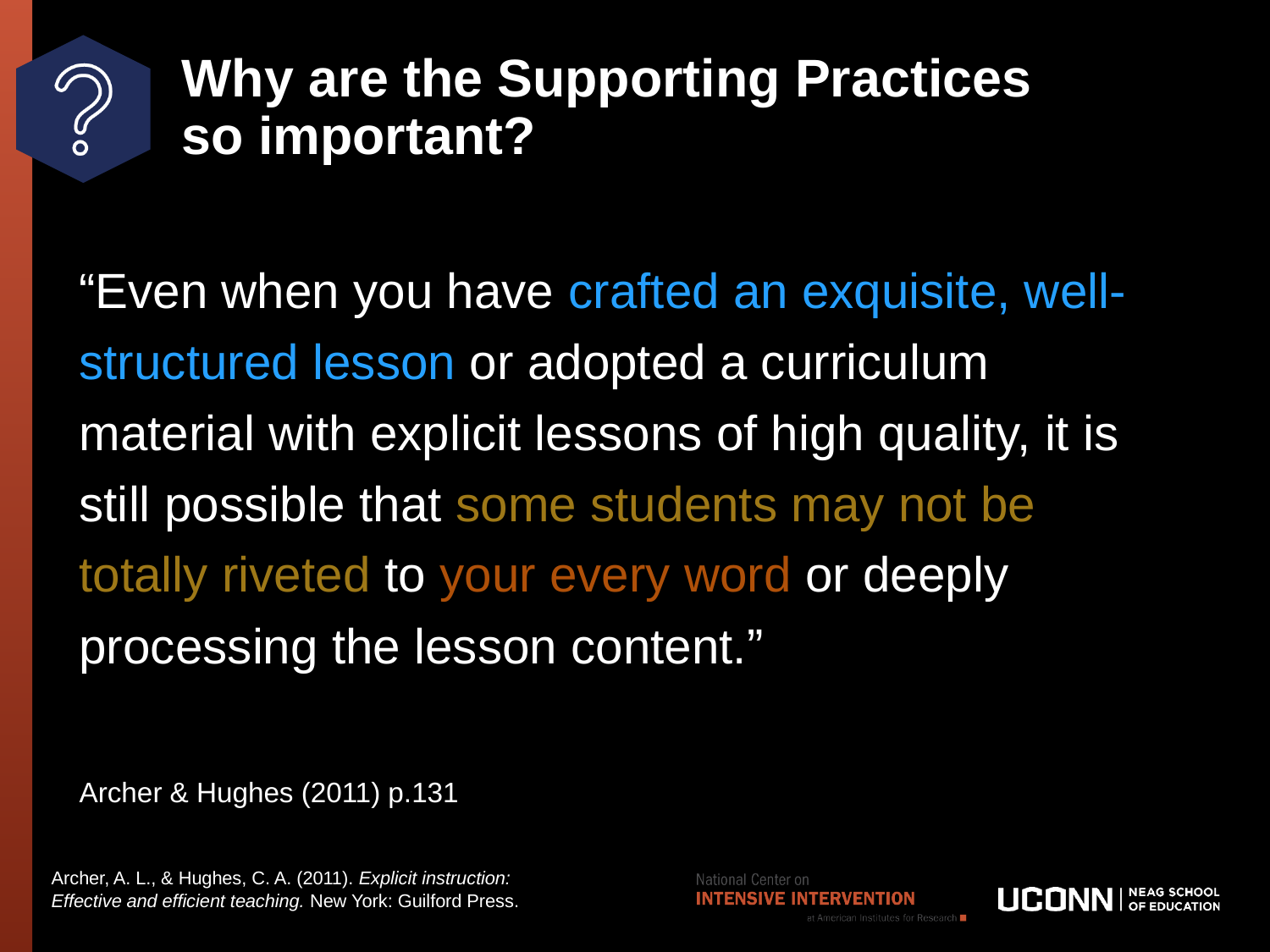

# Why are the Supporting Practices so important?
“Even when you have crafted an exquisite, well-structured lesson or adopted a curriculum material with explicit lessons of high quality, it is still possible that some students may not be totally riveted to your every word or deeply processing the lesson content.”

Archer & Hughes (2011) p.131
Archer, A. L., & Hughes, C. A. (2011). Explicit instruction:
Effective and efficient teaching. New York: Guilford Press.